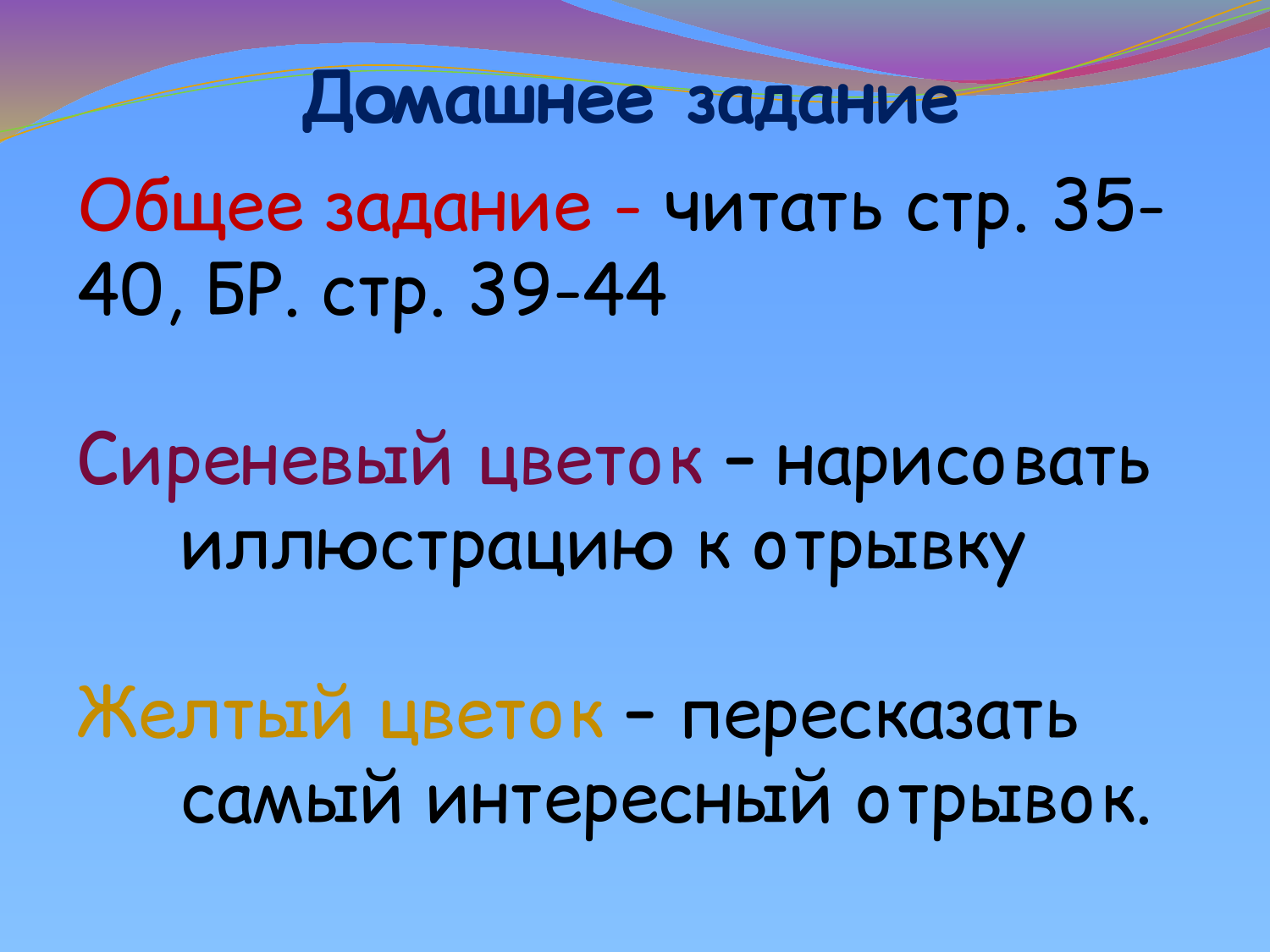

# Домашнее задание
Общее задание - читать стр. 35-40, БР. стр. 39-44

Сиреневый цветок – нарисовать иллюстрацию к отрывку

Желтый цветок – пересказать самый интересный отрывок.